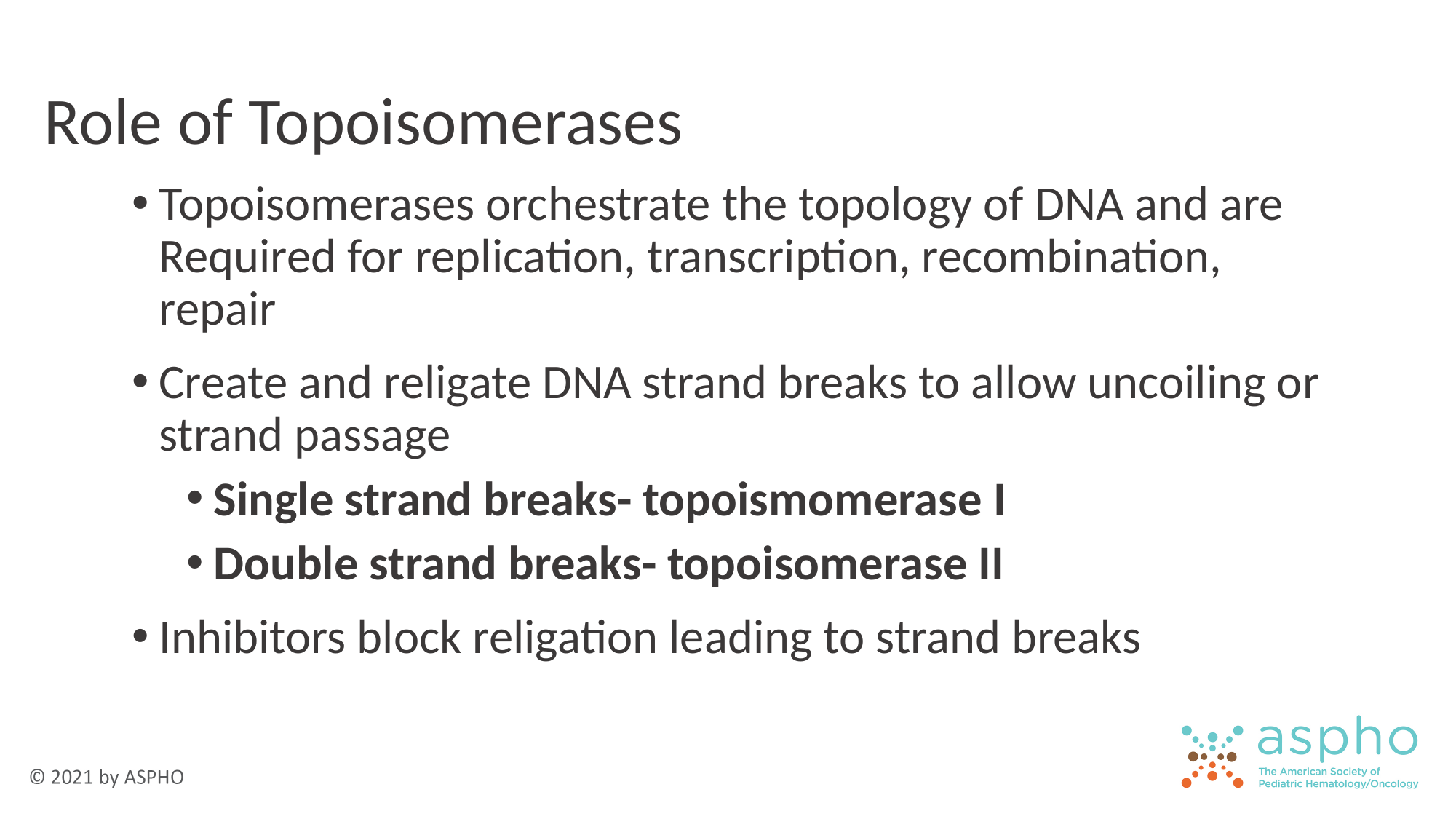

# Role of Topoisomerases
Topoisomerases orchestrate the topology of DNA and are Required for replication, transcription, recombination, repair
Create and religate DNA strand breaks to allow uncoiling or strand passage
Single strand breaks- topoismomerase I
Double strand breaks- topoisomerase II
Inhibitors block religation leading to strand breaks